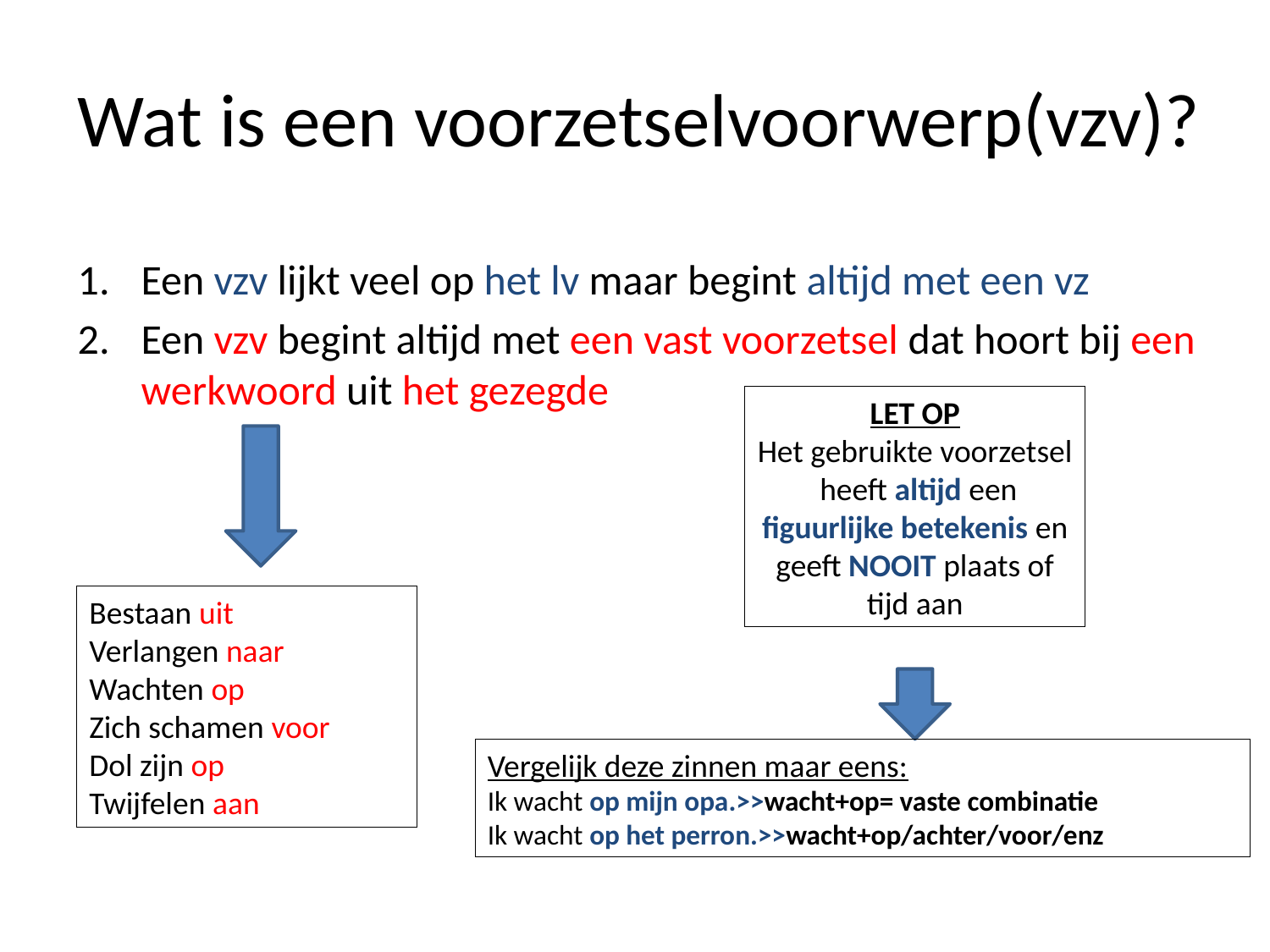

# Wat is een voorzetselvoorwerp(vzv)?
Een vzv lijkt veel op het lv maar begint altijd met een vz
Een vzv begint altijd met een vast voorzetsel dat hoort bij een werkwoord uit het gezegde

LET OP
Het gebruikte voorzetsel  heeft altijd een figuurlijke betekenis en geeft NOOIT plaats of tijd aan

Bestaan uit
Verlangen naar
Wachten op
Zich schamen voor
Dol zijn op
Twijfelen aan

Vergelijk deze zinnen maar eens:
Ik wacht op mijn opa.>>wacht+op= vaste combinatie
Ik wacht op het perron.>>wacht+op/achter/voor/enz